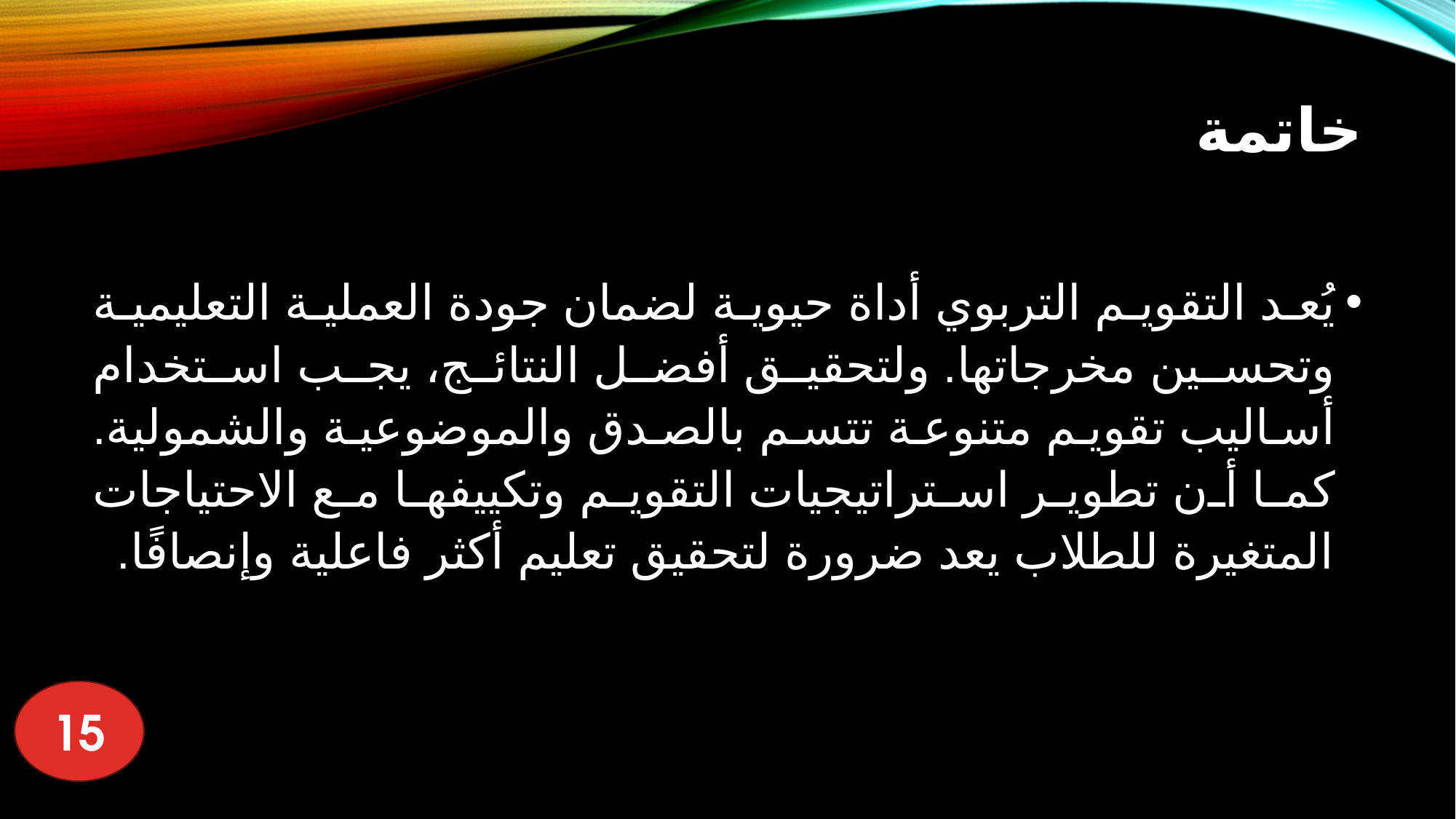

# خاتمة
يُعد التقويم التربوي أداة حيوية لضمان جودة العملية التعليمية وتحسين مخرجاتها. ولتحقيق أفضل النتائج، يجب استخدام أساليب تقويم متنوعة تتسم بالصدق والموضوعية والشمولية. كما أن تطوير استراتيجيات التقويم وتكييفها مع الاحتياجات المتغيرة للطلاب يعد ضرورة لتحقيق تعليم أكثر فاعلية وإنصافًا.

15